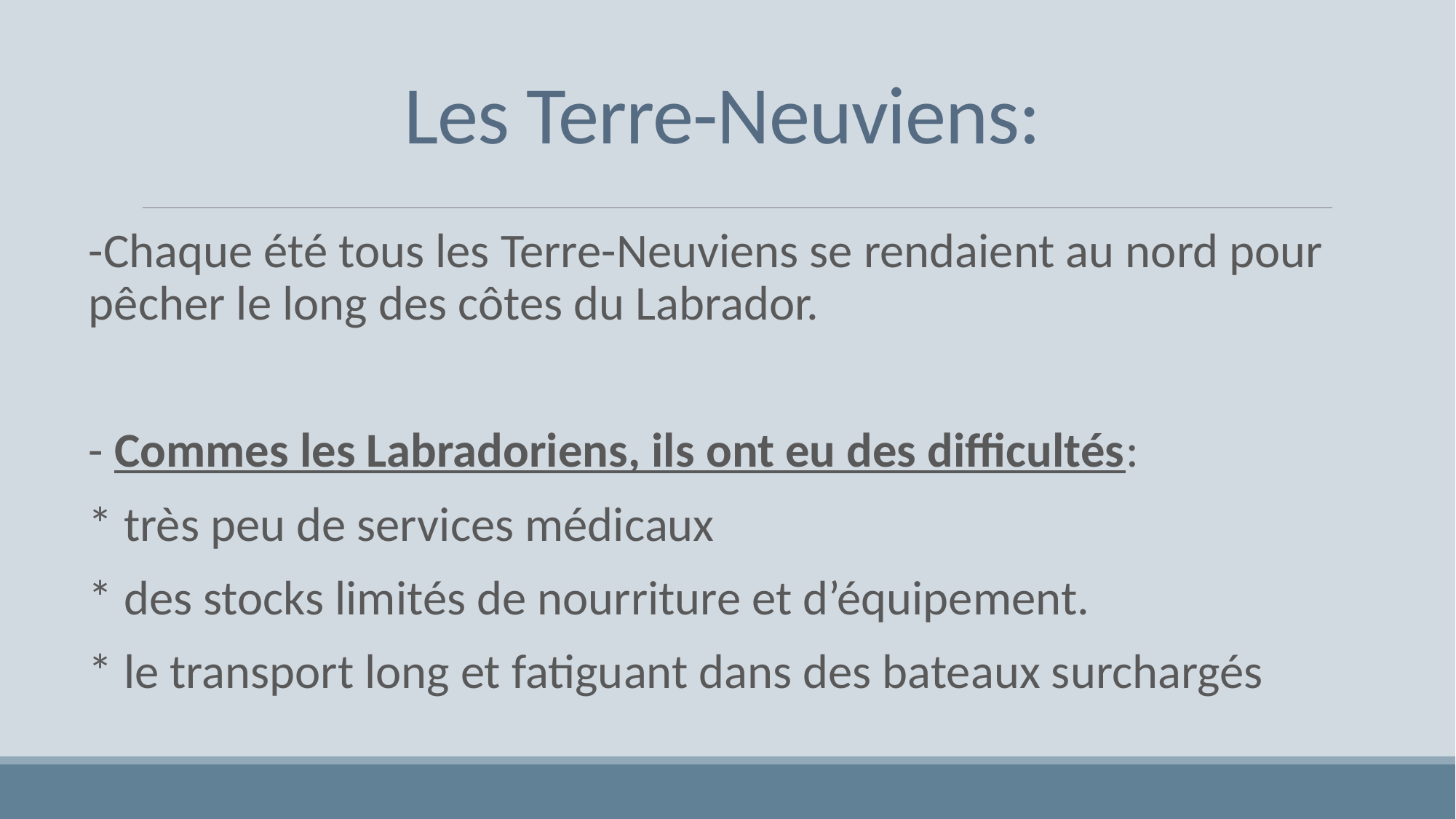

# Les Terre-Neuviens:
-Chaque été tous les Terre-Neuviens se rendaient au nord pour pêcher le long des côtes du Labrador.

- Commes les Labradoriens, ils ont eu des difficultés:
* très peu de services médicaux
* des stocks limités de nourriture et d’équipement.
* le transport long et fatiguant dans des bateaux surchargés